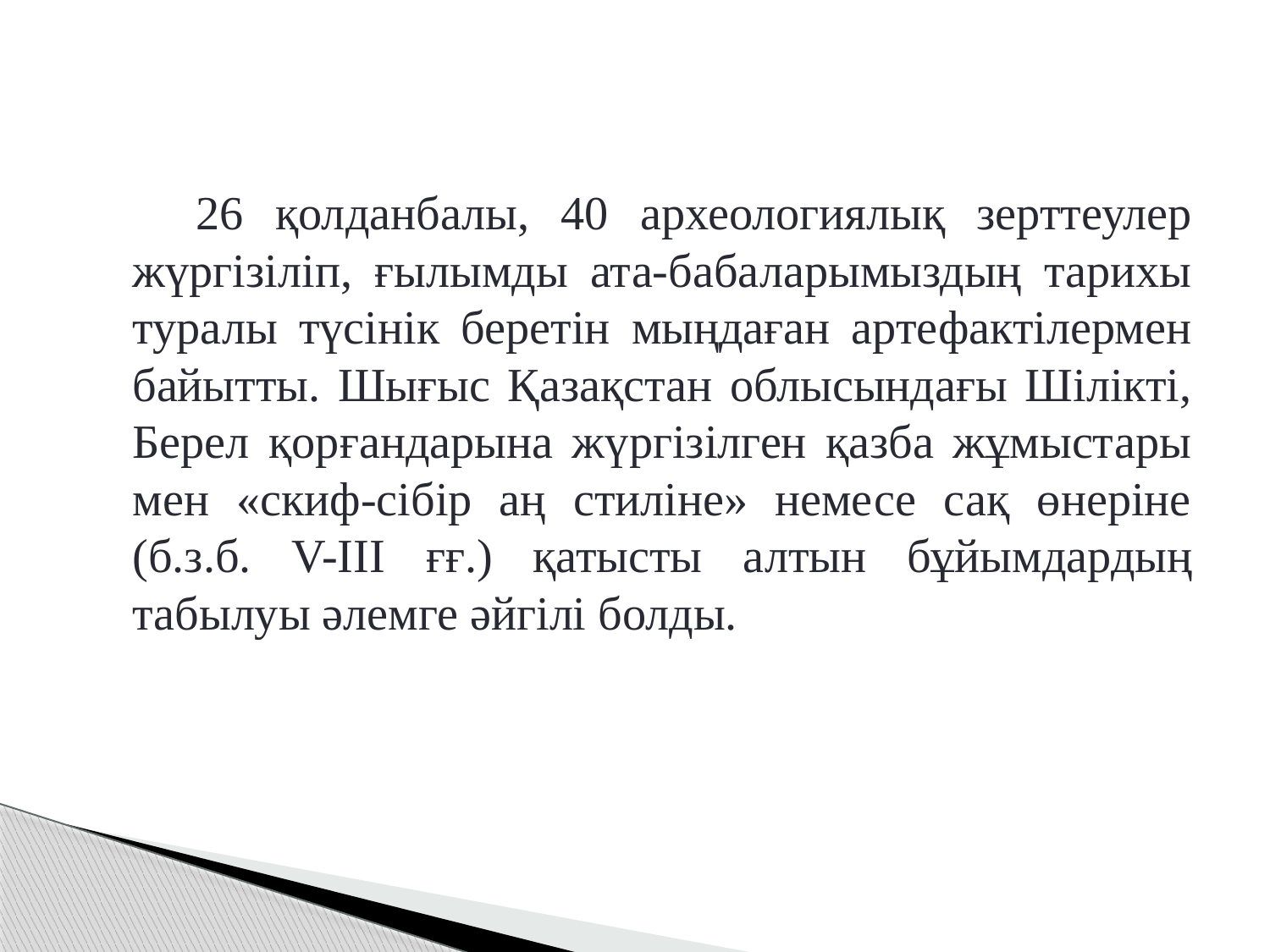

26 қолданбалы, 40 археологиялық зерттеулер жүргізіліп, ғылымды ата-бабаларымыздың тарихы туралы түсінік беретін мыңдаған артефактілермен байытты. Шығыс Қазақстан облысындағы Шілікті, Берел қорғандарына жүргізілген қазба жұмыстары мен «скиф-сібір аң стиліне» немесе сақ өнеріне (б.з.б. V-III ғғ.) қатысты алтын бұйымдардың табылуы әлемге әйгілі болды.